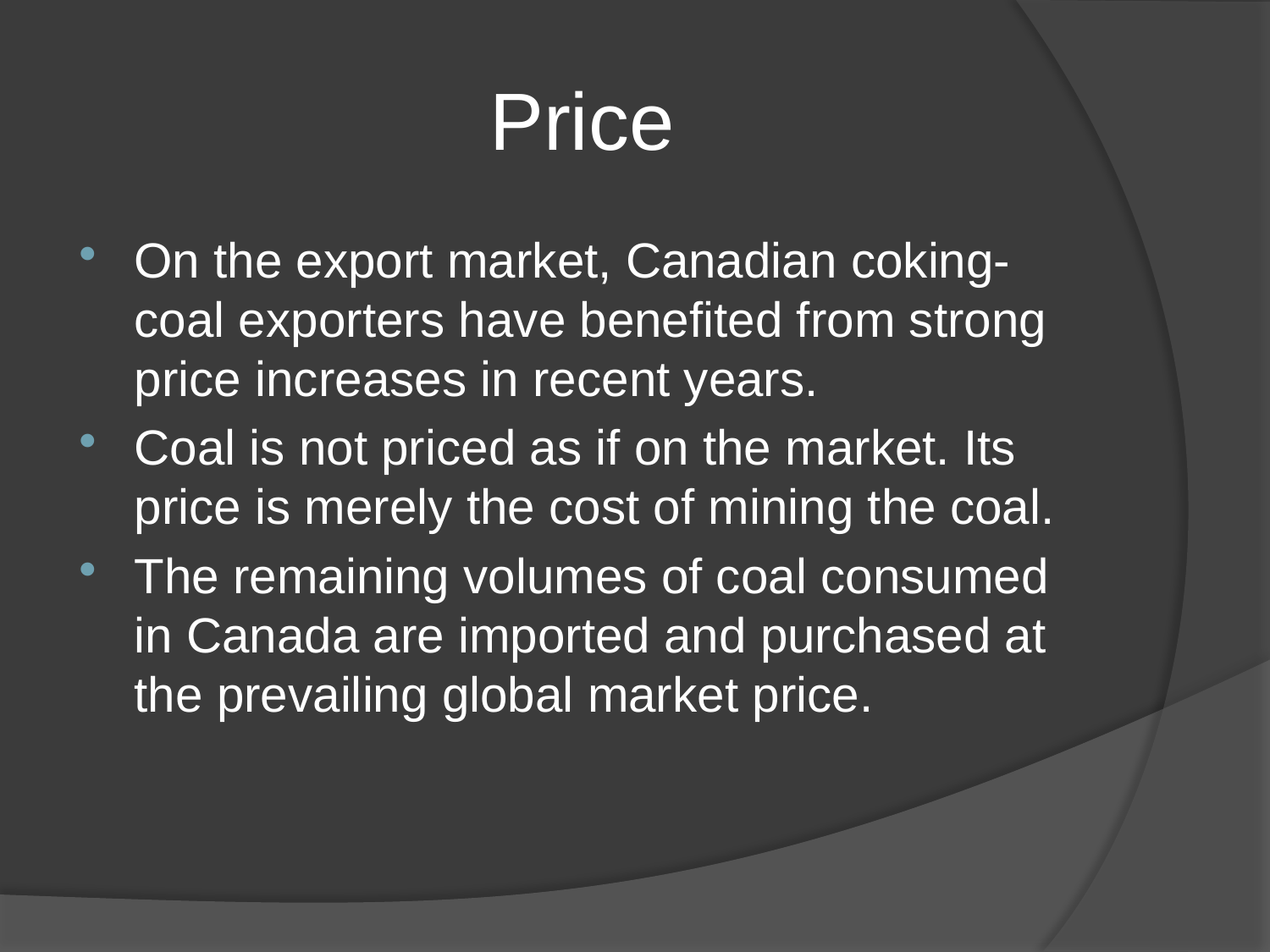

# Price
On the export market, Canadian coking-coal exporters have benefited from strong price increases in recent years.
Coal is not priced as if on the market. Its price is merely the cost of mining the coal.
The remaining volumes of coal consumed in Canada are imported and purchased at the prevailing global market price.